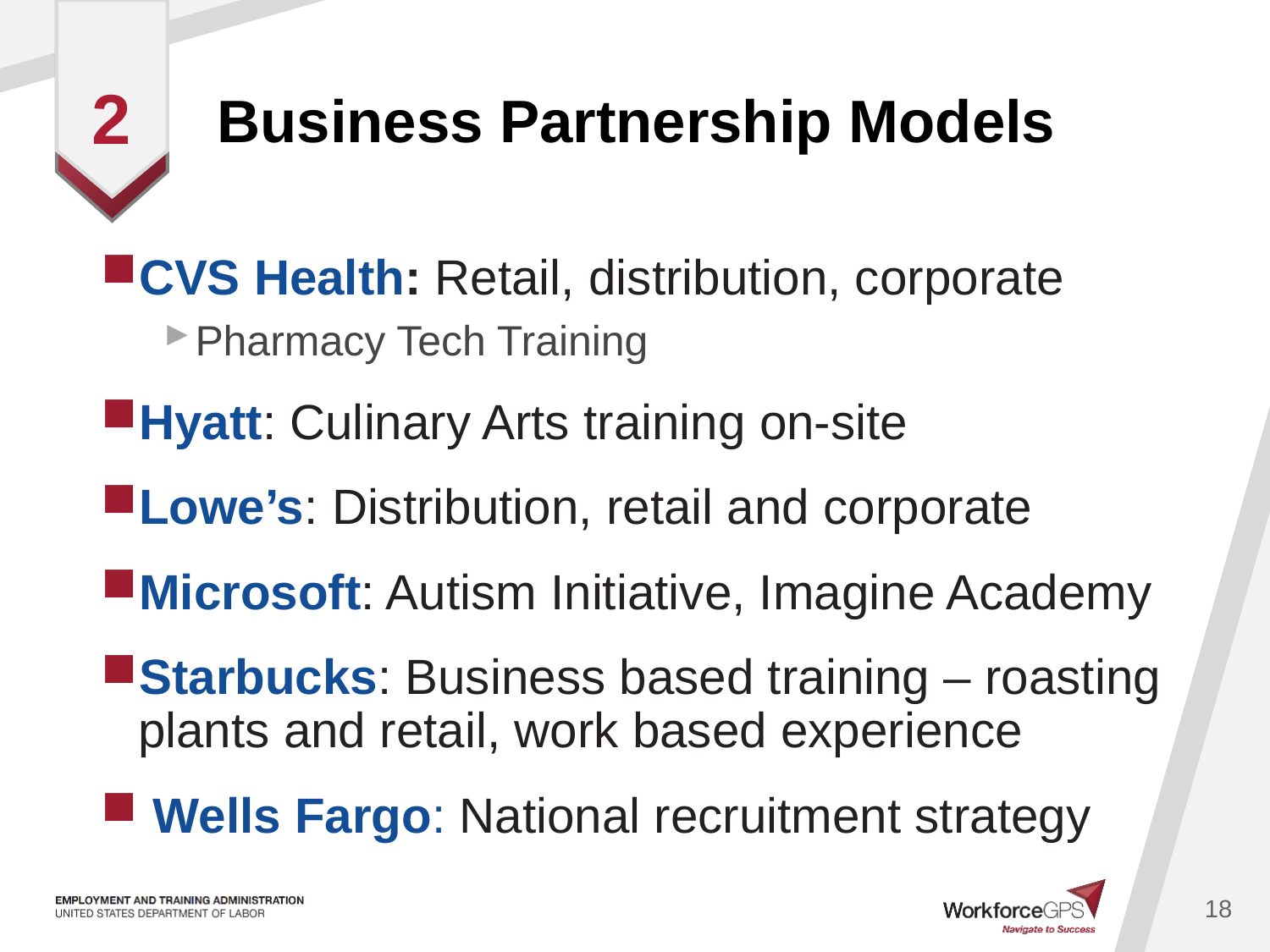

# Business Partnership Models
2
CVS Health: Retail, distribution, corporate
Pharmacy Tech Training
Hyatt: Culinary Arts training on-site
Lowe’s: Distribution, retail and corporate
Microsoft: Autism Initiative, Imagine Academy
Starbucks: Business based training – roasting plants and retail, work based experience
 Wells Fargo: National recruitment strategy
18